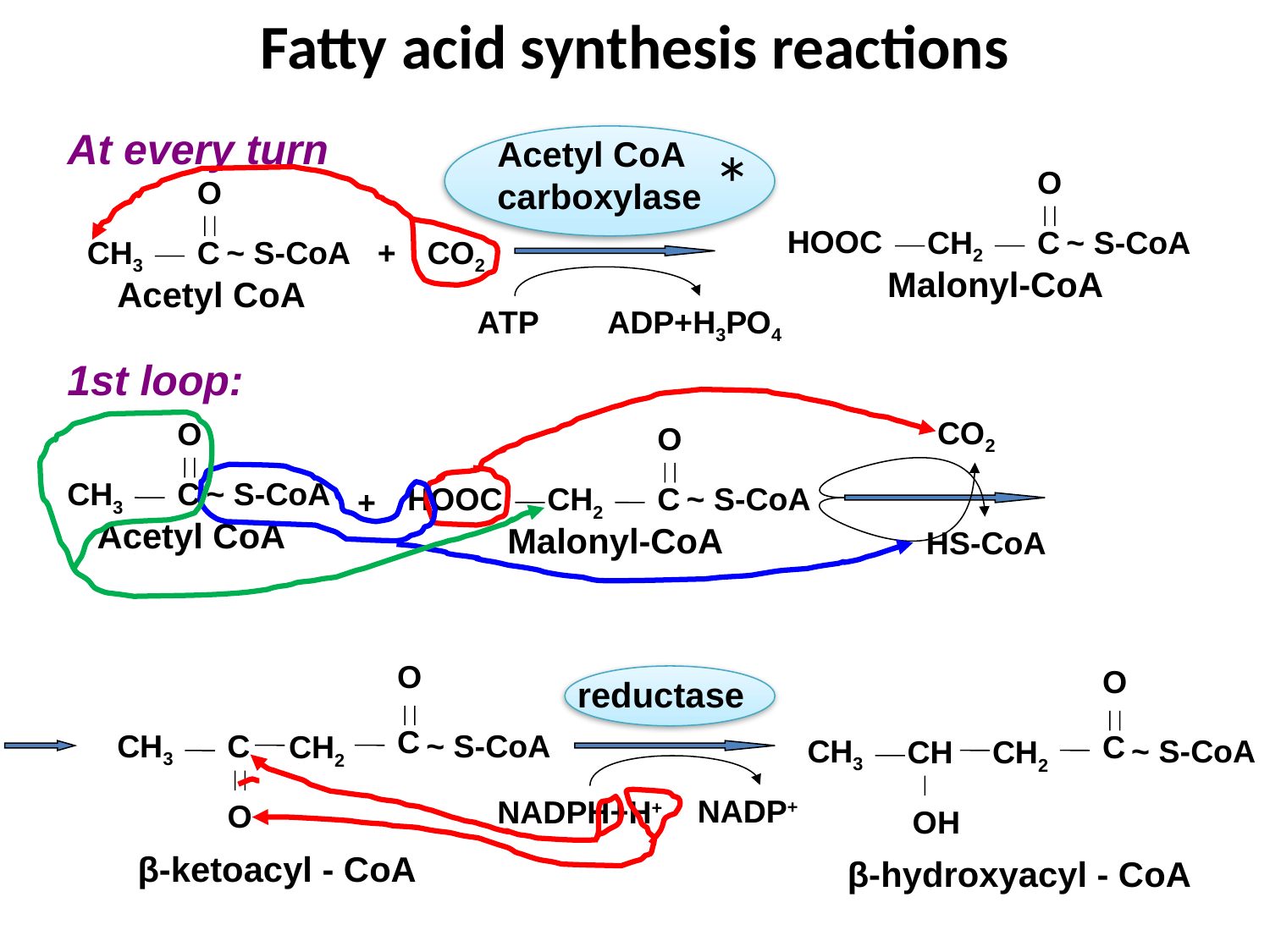

# Fatty acid synthesis reactions
At every turn

Acetyl CoA carboxylase
*
O
O

НООС

CH2
C
 ~ S-CоА
+
CO2
CH3
C
 ~ S-CоА

Malonyl-CoA
Acetyl CoA
АТP
АDP+Н3РО4
1st loop:

CO2
O

O

CH3
C
 ~ S-CоА
НООС
CH2
C
 ~ S-CоА
+

Acetyl CoA
Malonyl-CoA
 НS-CоА

O
O

reductase

C
СН3
С
 ~ S-CоА
C
CH2
СН3
 ~ S-CоА
СН
CH2

NADP+
NADPH+Н+

O
OН
β-ketoacyl - CoA
β-hydroxyacyl - CoA